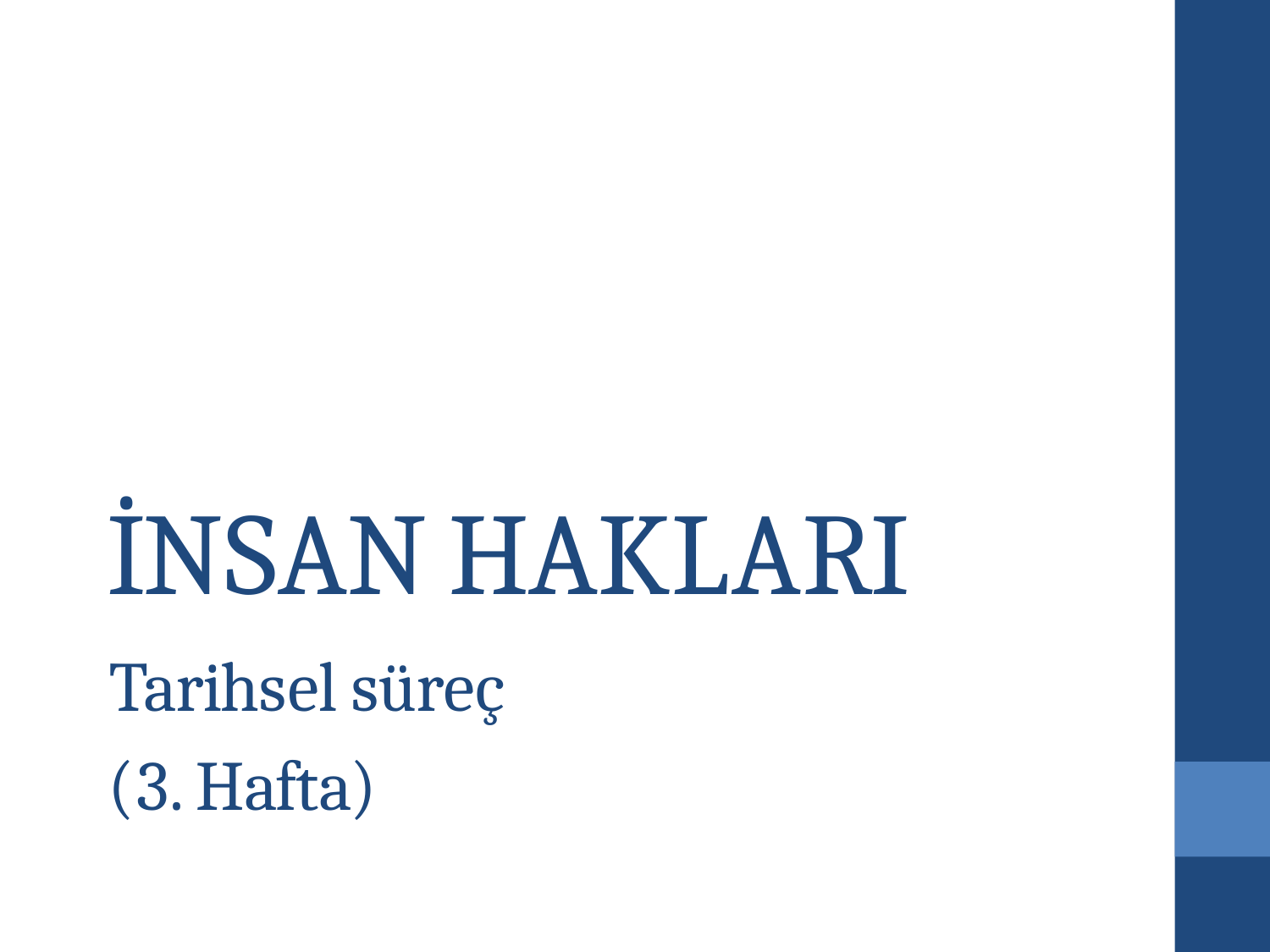

# İNSAN HAKLARI
Tarihsel süreç
(3. Hafta)